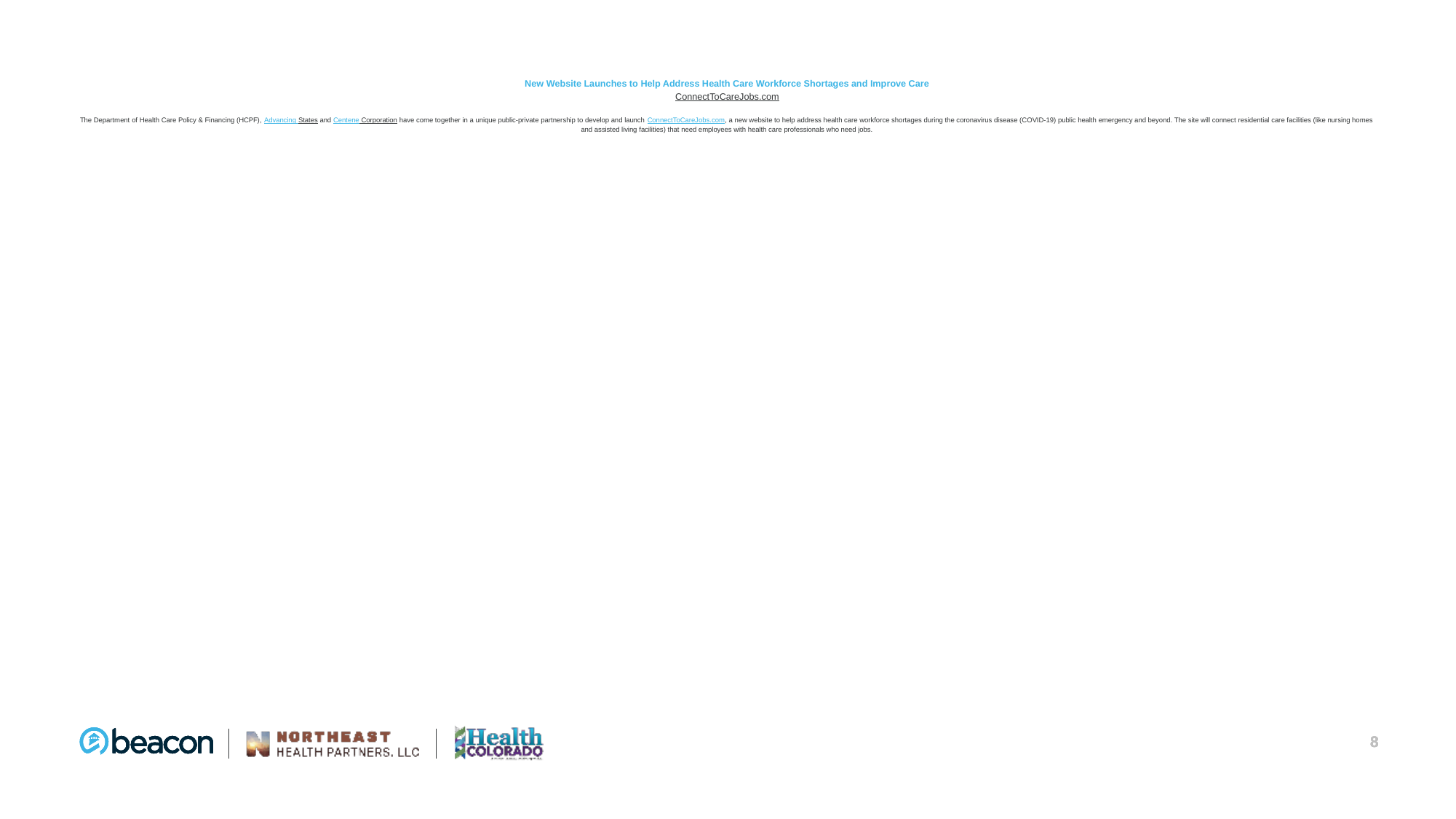

# New Website Launches to Help Address Health Care Workforce Shortages and Improve Care ConnectToCareJobs.com The Department of Health Care Policy & Financing (HCPF), Advancing States and Centene Corporation have come together in a unique public-private partnership to develop and launch ConnectToCareJobs.com, a new website to help address health care workforce shortages during the coronavirus disease (COVID-19) public health emergency and beyond. The site will connect residential care facilities (like nursing homes and assisted living facilities) that need employees with health care professionals who need jobs.